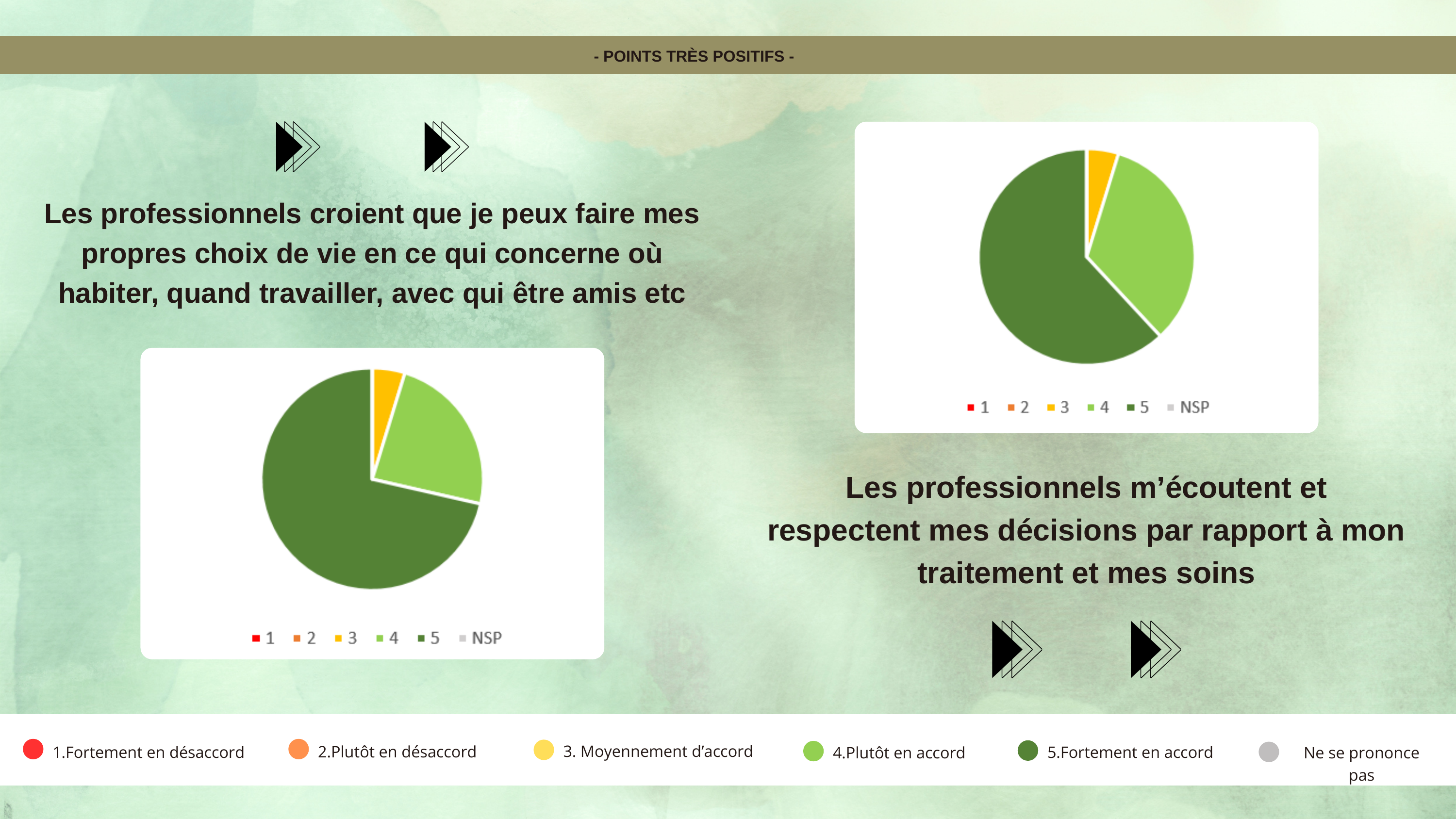

- POINTS TRÈS POSITIFS -

Les professionnels croient que je peux faire mes propres choix de vie en ce qui concerne où habiter, quand travailler, avec qui être amis etc

Les professionnels m’écoutent et respectent mes décisions par rapport à mon traitement et mes soins

3. Moyennement d’accord
2.Plutôt en désaccord

1.Fortement en désaccord
5.Fortement en accord

4.Plutôt en accord
Ne se prononce pas